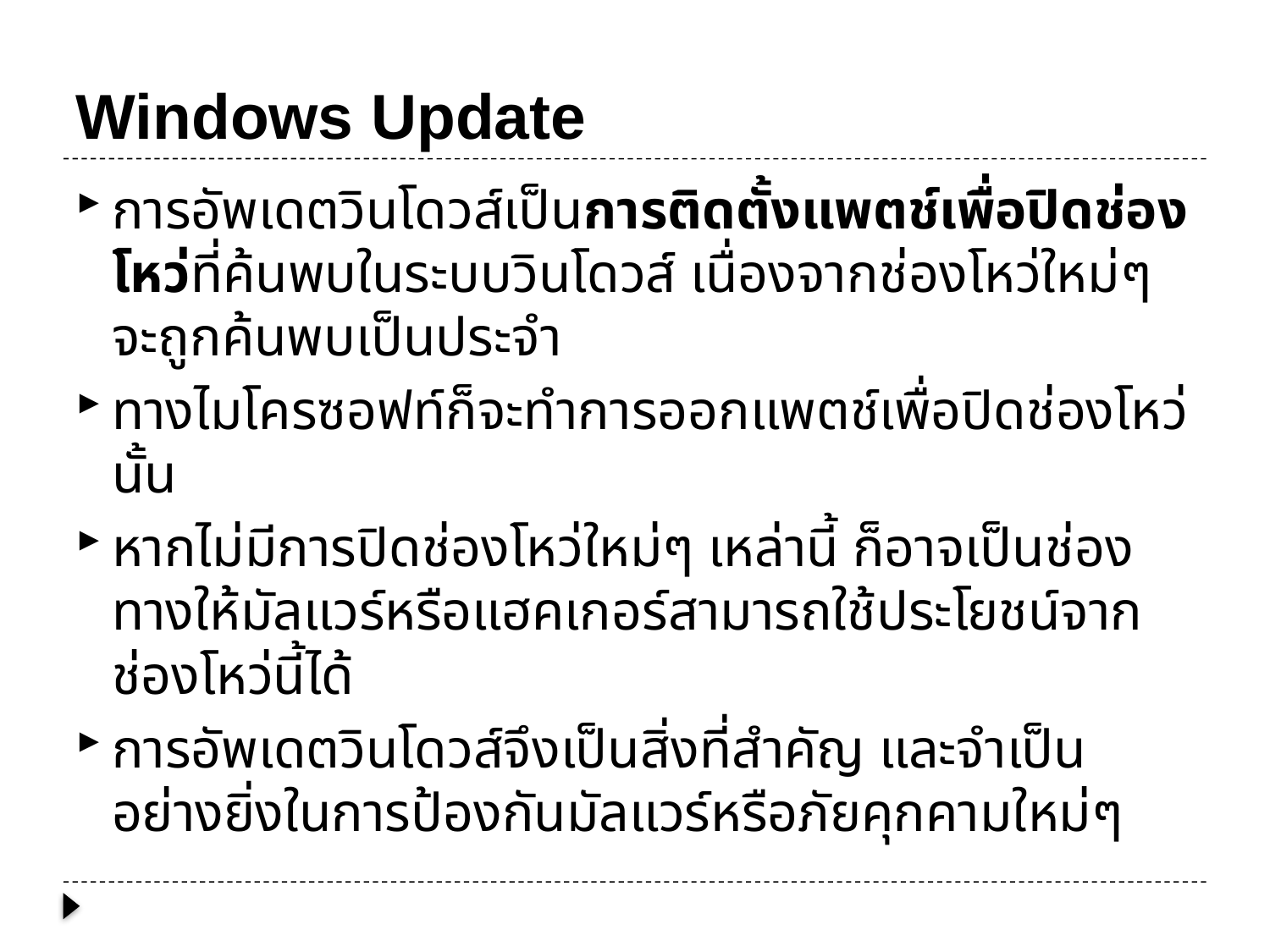

# Windows Update
การอัพเดตวินโดวส์เป็นการติดตั้งแพตช์เพื่อปิดช่องโหว่ที่ค้นพบในระบบวินโดวส์ เนื่องจากช่องโหว่ใหม่ๆ จะถูกค้นพบเป็นประจำ
ทางไมโครซอฟท์ก็จะทำการออกแพตช์เพื่อปิดช่องโหว่นั้น
หากไม่มีการปิดช่องโหว่ใหม่ๆ เหล่านี้ ก็อาจเป็นช่องทางให้มัลแวร์หรือแฮคเกอร์สามารถใช้ประโยชน์จากช่องโหว่นี้ได้
การอัพเดตวินโดวส์จึงเป็นสิ่งที่สำคัญ และจำเป็นอย่างยิ่งในการป้องกันมัลแวร์หรือภัยคุกคามใหม่ๆ